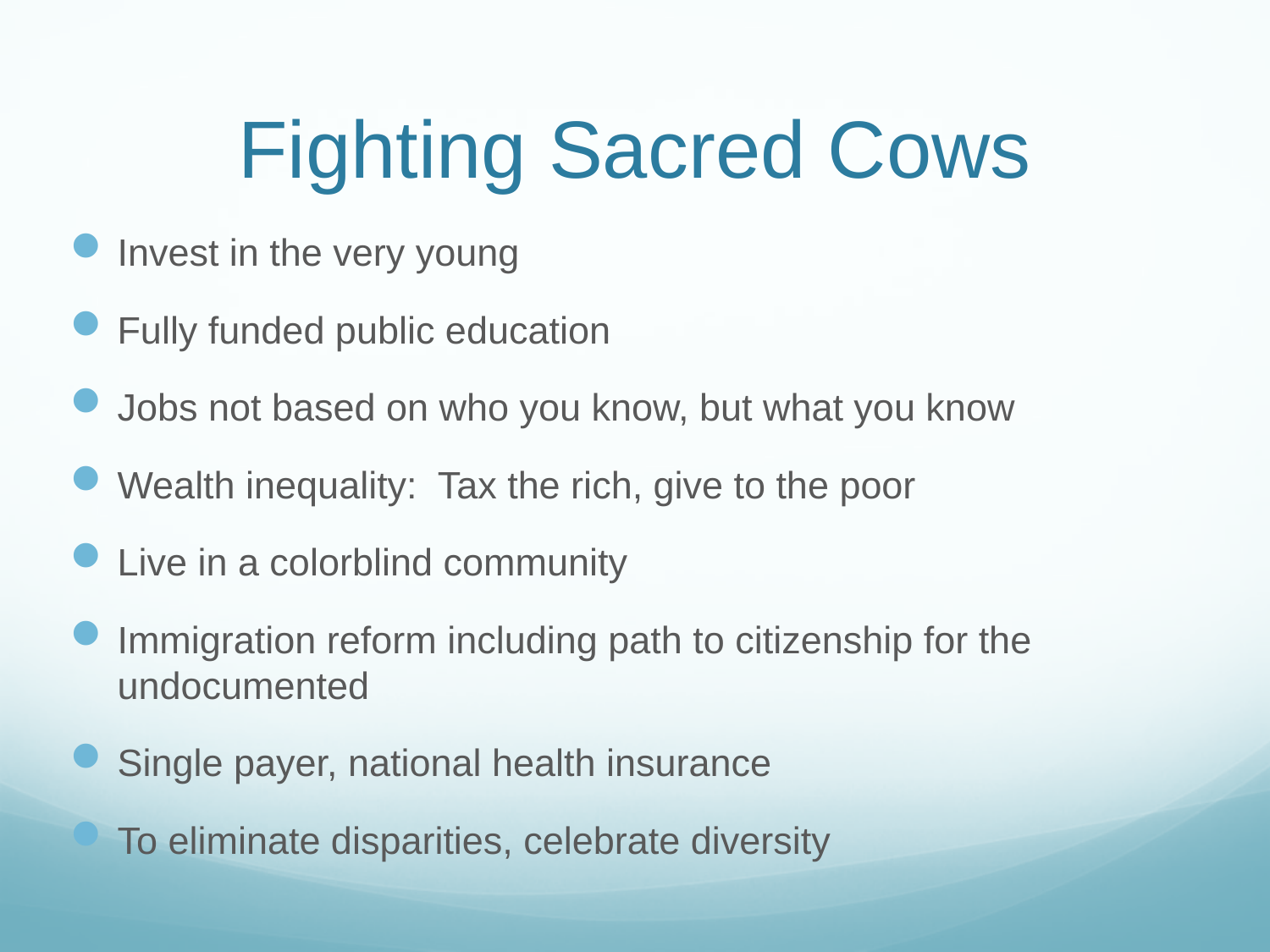

# Fighting Sacred Cows
Invest in the very young
Fully funded public education
Jobs not based on who you know, but what you know
Wealth inequality:  Tax the rich, give to the poor
Live in a colorblind community
Immigration reform including path to citizenship for the undocumented
Single payer, national health insurance
To eliminate disparities, celebrate diversity